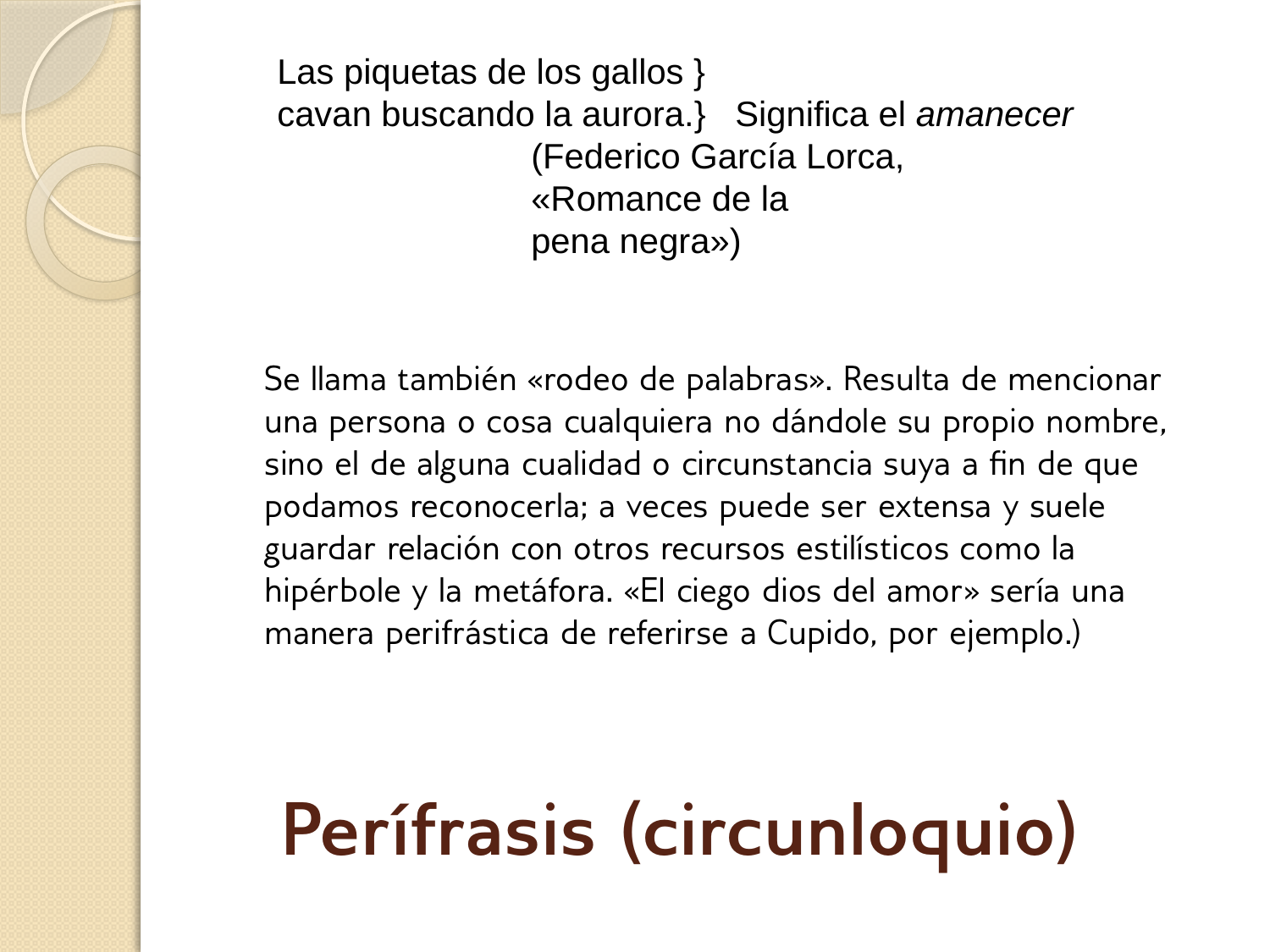

Las piquetas de los gallos }
cavan buscando la aurora.}   Significa el amanecer
(Federico García Lorca,
«Romance de la
pena negra»)
	Se llama también «rodeo de palabras». Resulta de mencionar una persona o cosa cualquiera no dándole su propio nombre, sino el de alguna cualidad o circunstancia suya a fin de que podamos reconocerla; a veces puede ser extensa y suele guardar relación con otros recursos estilísticos como la hipérbole y la metáfora. «EI ciego dios del amor» sería una manera perifrástica de referirse a Cupido, por ejemplo.)
# Perífrasis (circunloquio)